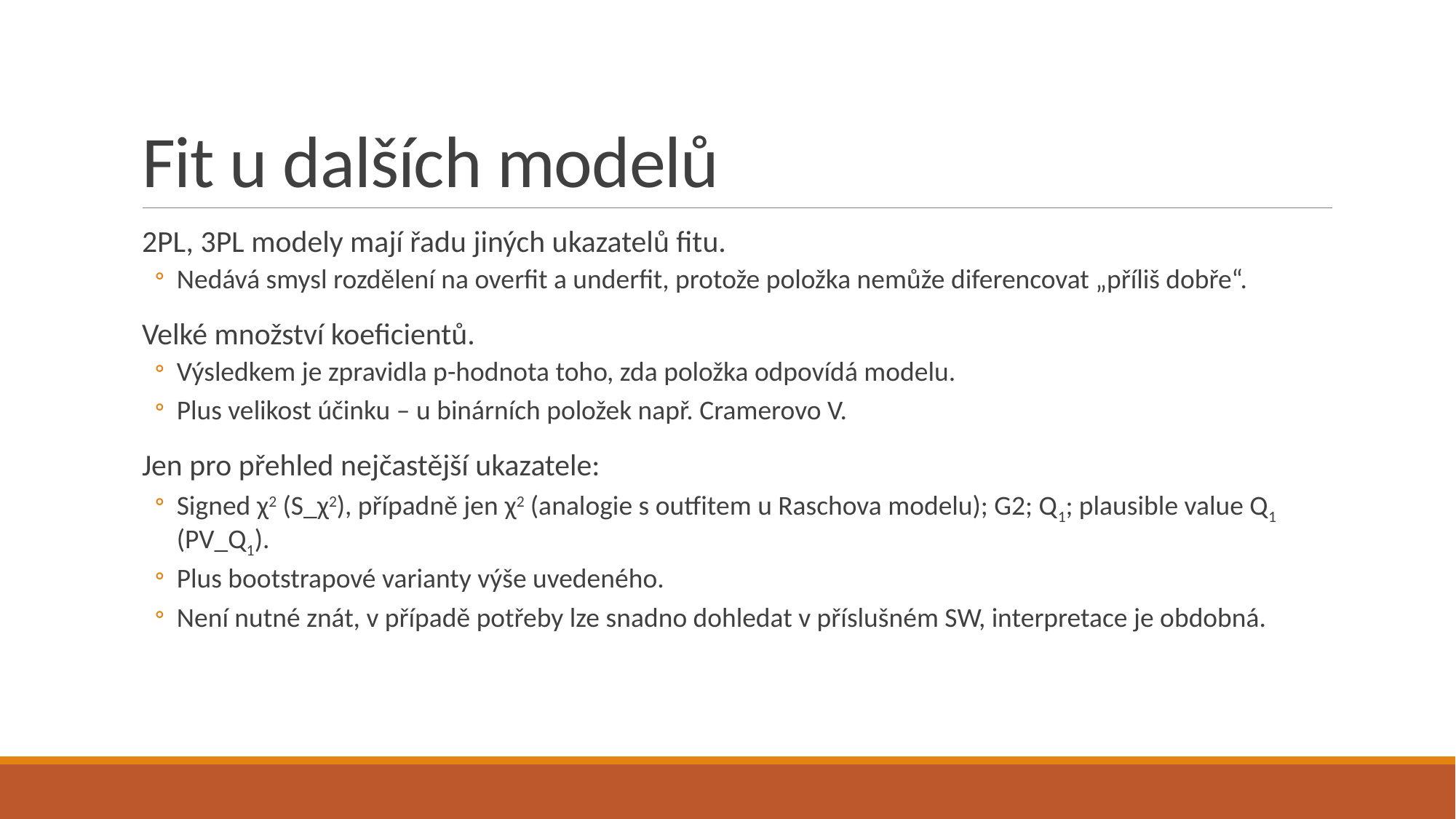

# Fit u dalších modelů
2PL, 3PL modely mají řadu jiných ukazatelů fitu.
Nedává smysl rozdělení na overfit a underfit, protože položka nemůže diferencovat „příliš dobře“.
Velké množství koeficientů.
Výsledkem je zpravidla p-hodnota toho, zda položka odpovídá modelu.
Plus velikost účinku – u binárních položek např. Cramerovo V.
Jen pro přehled nejčastější ukazatele:
Signed χ2 (S_χ2), případně jen χ2 (analogie s outfitem u Raschova modelu); G2; Q1; plausible value Q1 (PV_Q1).
Plus bootstrapové varianty výše uvedeného.
Není nutné znát, v případě potřeby lze snadno dohledat v příslušném SW, interpretace je obdobná.